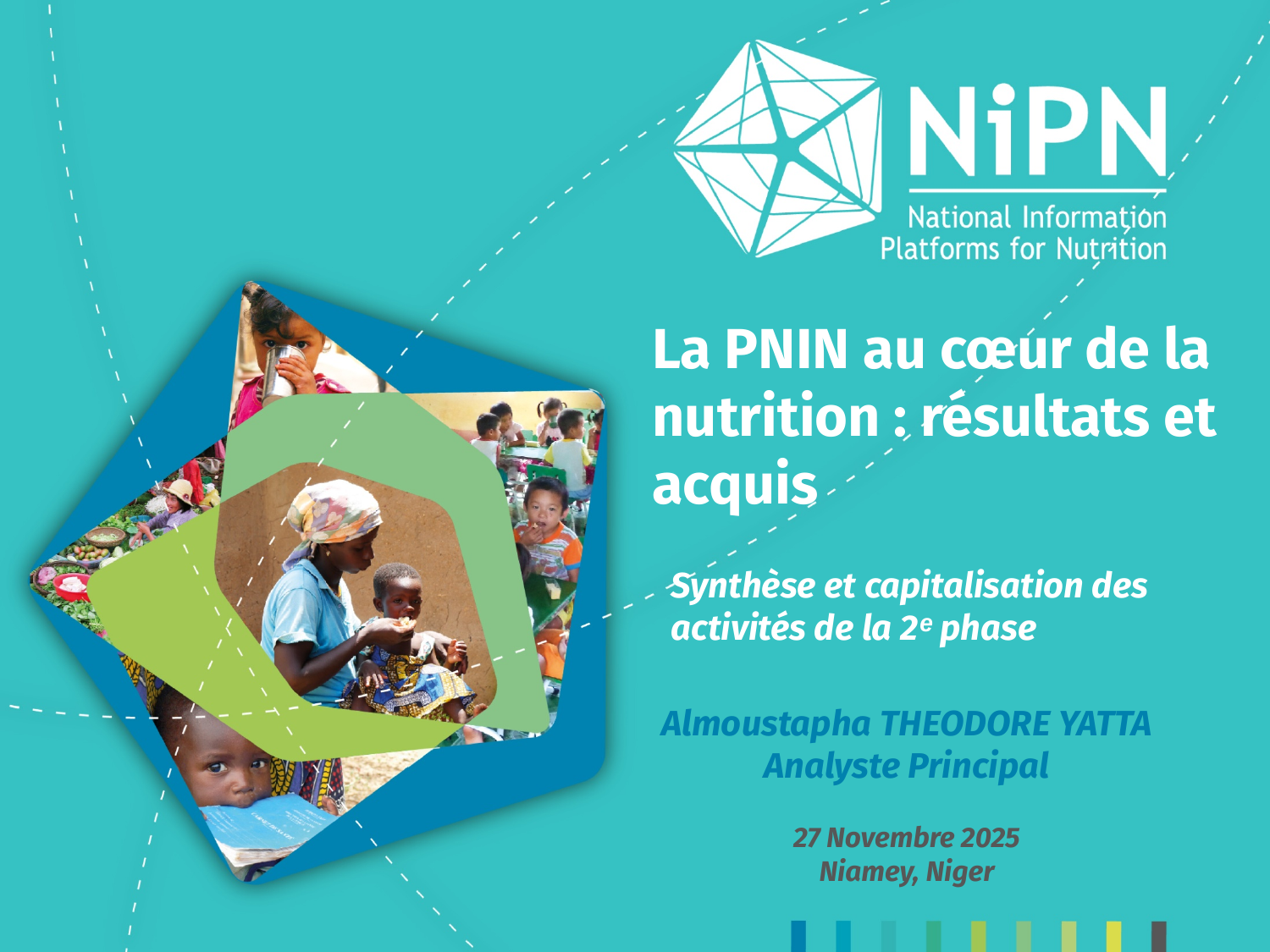

La PNIN au cœur de la nutrition : résultats et acquis
Synthèse et capitalisation des activités de la 2ᵉ phase

Almoustapha THEODORE YATTA
Analyste Principal

27 Novembre 2025
Niamey, Niger